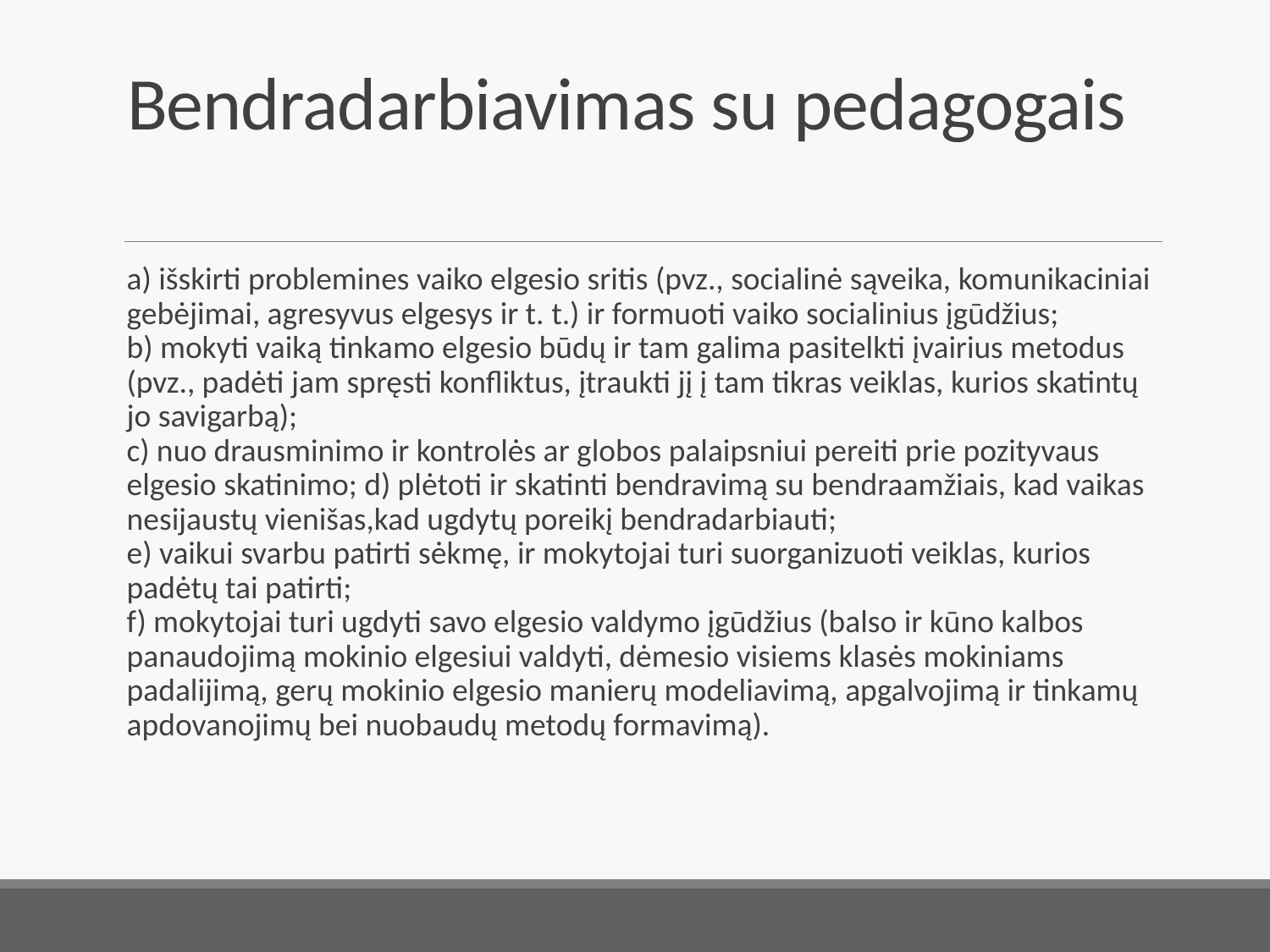

# Bendradarbiavimas su pedagogais
a) išskirti problemines vaiko elgesio sritis (pvz., socialinė sąveika, komunikaciniai gebėjimai, agresyvus elgesys ir t. t.) ir formuoti vaiko socialinius įgūdžius;
b) mokyti vaiką tinkamo elgesio būdų ir tam galima pasitelkti įvairius metodus (pvz., padėti jam spręsti konfliktus, įtraukti jį į tam tikras veiklas, kurios skatintų jo savigarbą);
c) nuo drausminimo ir kontrolės ar globos palaipsniui pereiti prie pozityvaus elgesio skatinimo; d) plėtoti ir skatinti bendravimą su bendraamžiais, kad vaikas nesijaustų vienišas,kad ugdytų poreikį bendradarbiauti;
e) vaikui svarbu patirti sėkmę, ir mokytojai turi suorganizuoti veiklas, kurios padėtų tai patirti;
f) mokytojai turi ugdyti savo elgesio valdymo įgūdžius (balso ir kūno kalbos panaudojimą mokinio elgesiui valdyti, dėmesio visiems klasės mokiniams padalijimą, gerų mokinio elgesio manierų modeliavimą, apgalvojimą ir tinkamų apdovanojimų bei nuobaudų metodų formavimą).